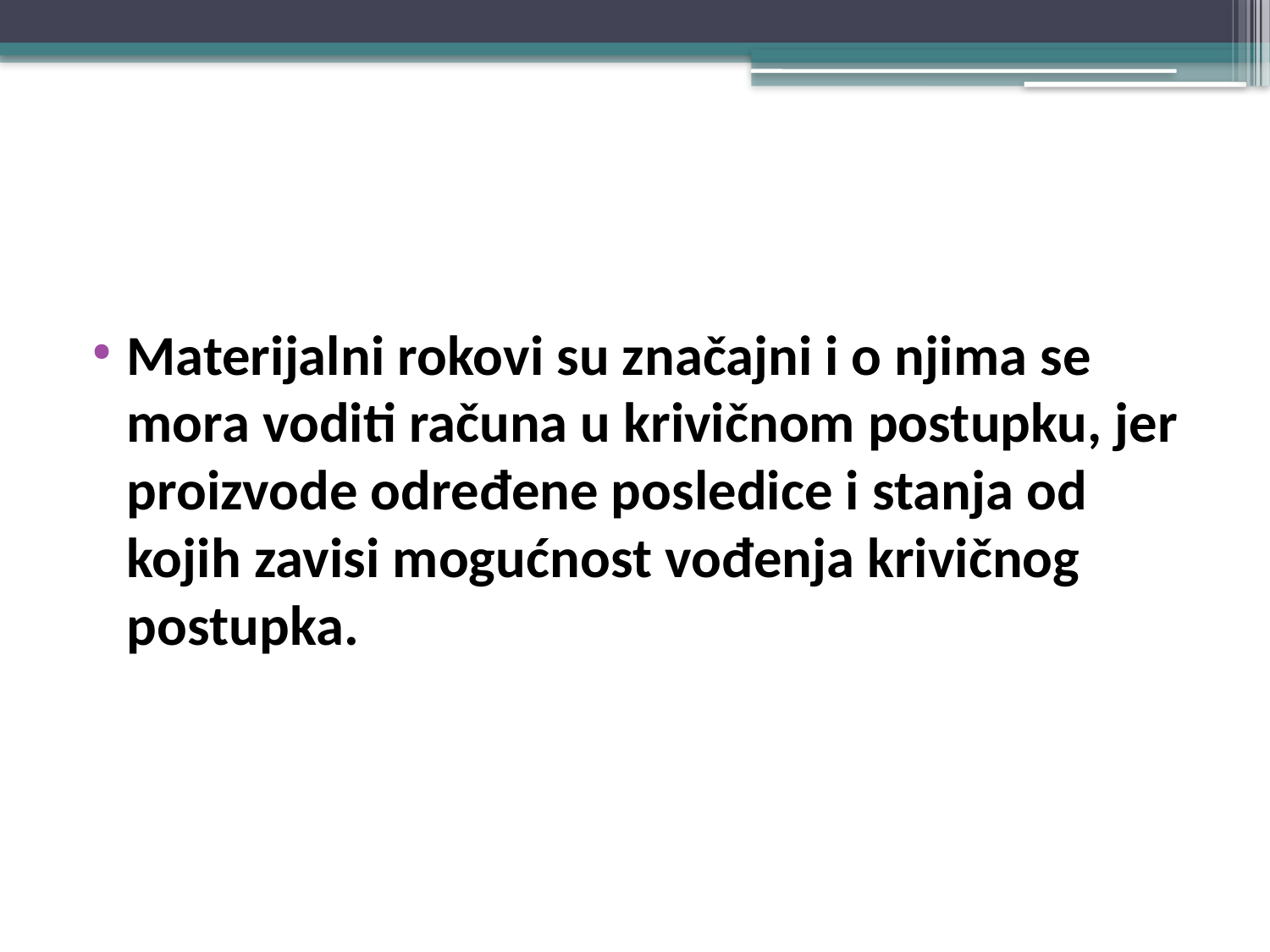

#
Materijalni rokovi su značajni i o njima se mora voditi računa u krivičnom postupku, jer proizvode određene posledice i stanja od kojih zavisi mogućnost vođenja krivičnog postupka.